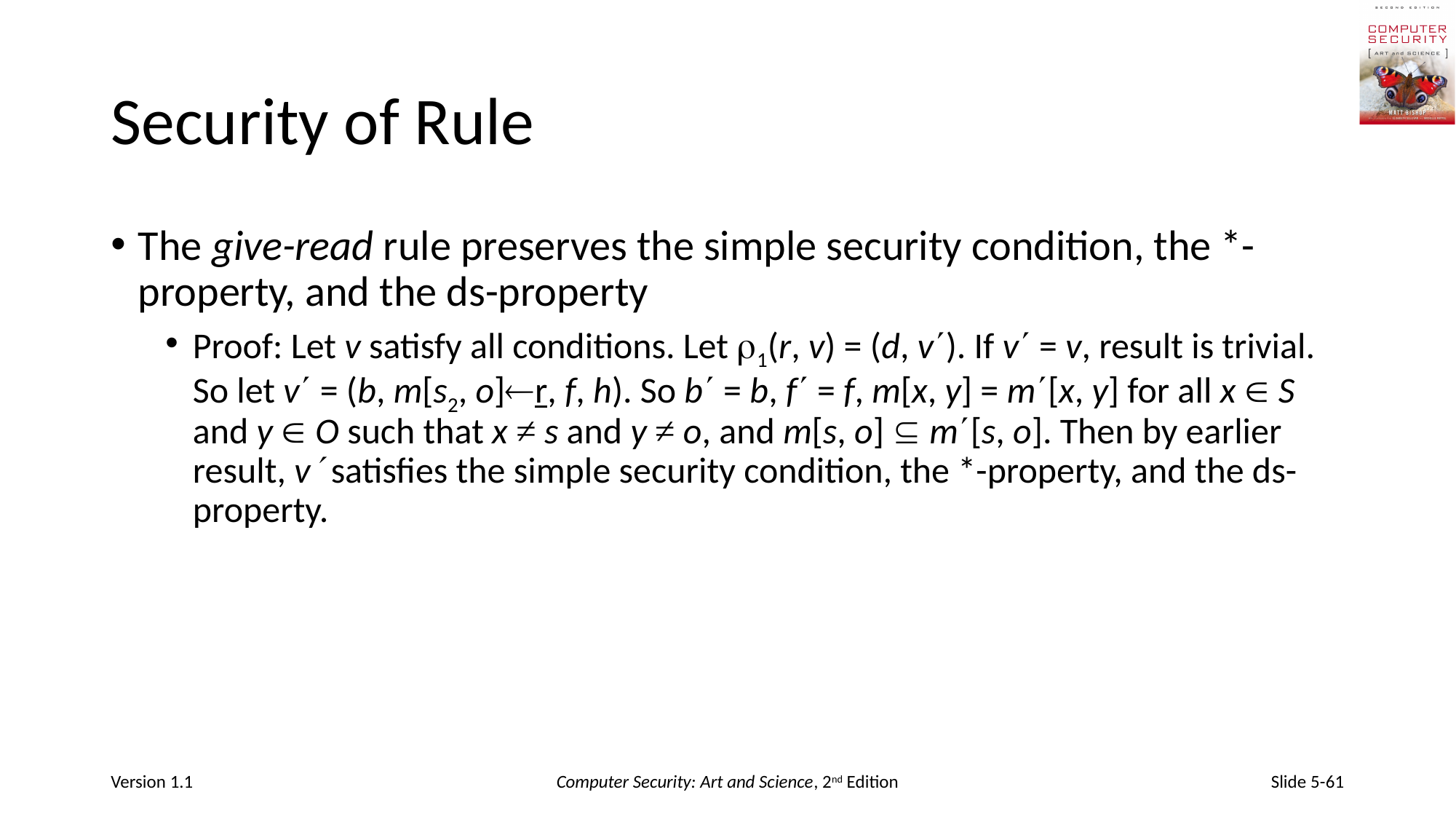

# Security of Rule
The give-read rule preserves the simple security condition, the *-property, and the ds-property
Proof: Let v satisfy all conditions. Let ρ1(r, v) = (d, v′). If v′ = v, result is trivial. So let v′ = (b, m[s2, o]←r, f, h). So b′ = b, f′ = f, m[x, y] = m′[x, y] for all x ∈ S and y ∈ O such that x ≠ s and y ≠ o, and m[s, o] ⊆ m′[s, o]. Then by earlier result, v′ satisfies the simple security condition, the *-property, and the ds-property.
Version 1.1
Computer Security: Art and Science, 2nd Edition
Slide 5-61